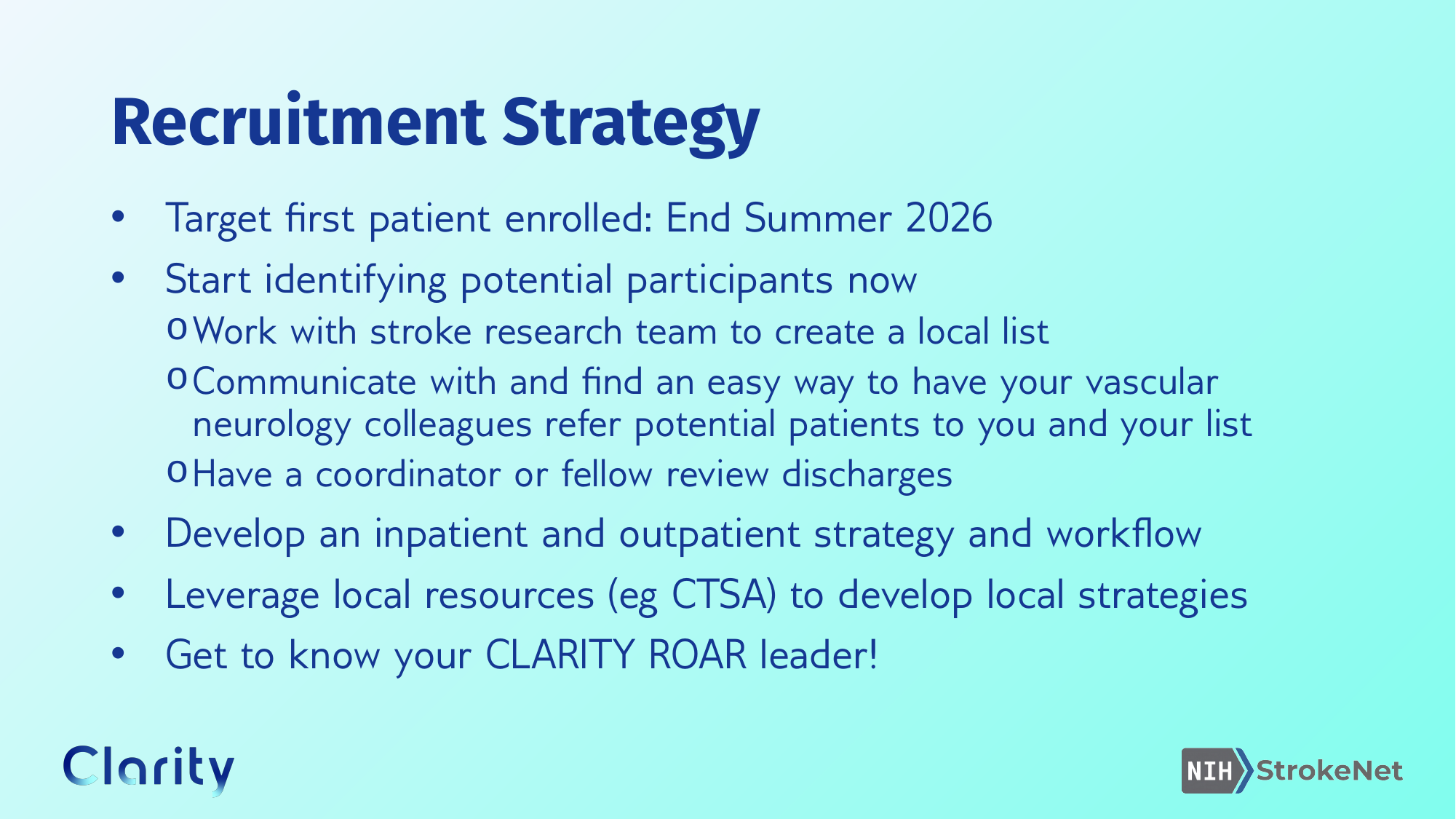

# Recruitment Strategy
Target first patient enrolled: End Summer 2026
Start identifying potential participants now
Work with stroke research team to create a local list
Communicate with and find an easy way to have your vascular neurology colleagues refer potential patients to you and your list
Have a coordinator or fellow review discharges
Develop an inpatient and outpatient strategy and workflow
Leverage local resources (eg CTSA) to develop local strategies
Get to know your CLARITY ROAR leader!